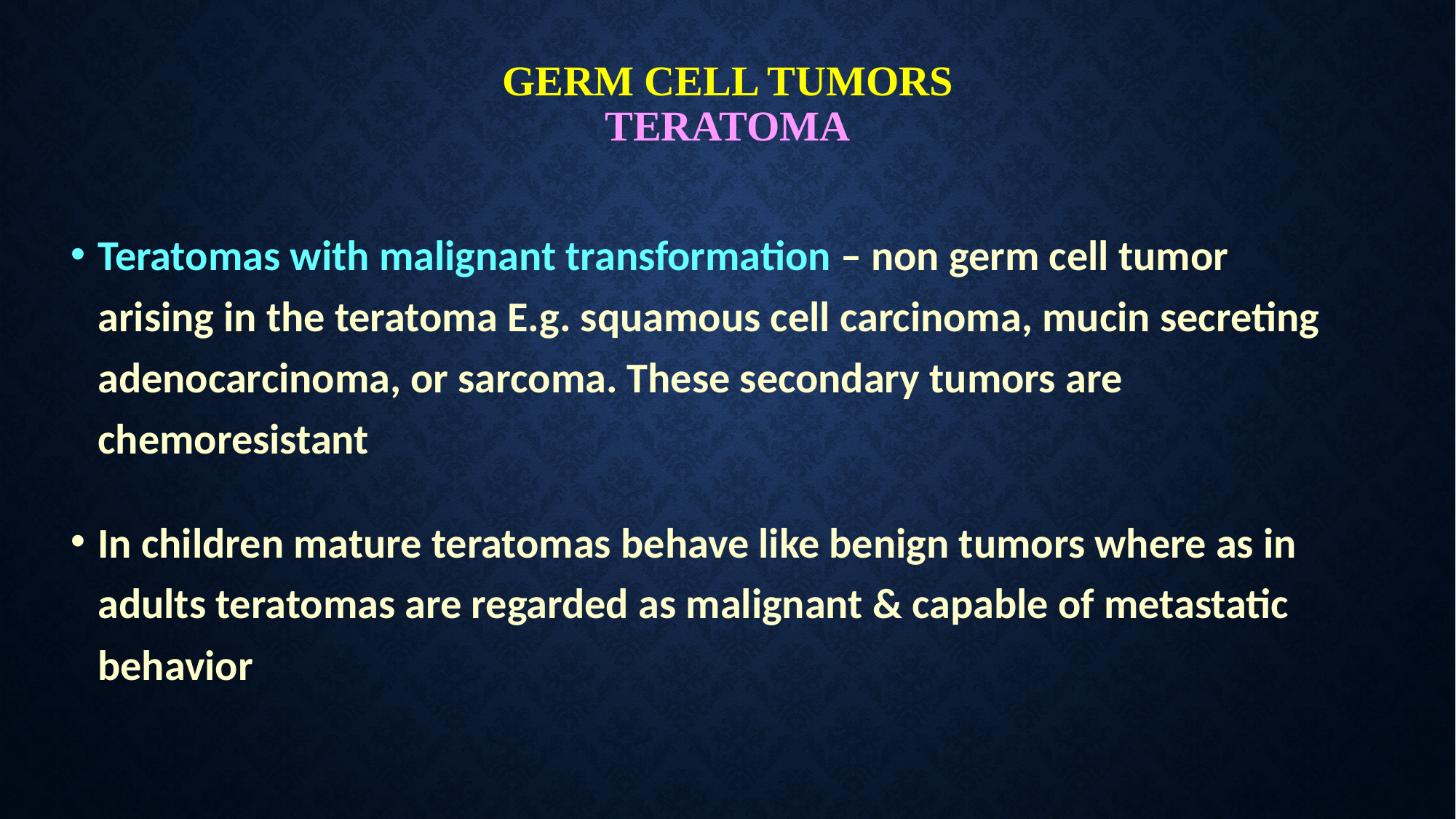

# GERM CELL TUMORS TERATOMA
Teratomas with malignant transformation – non germ cell tumor arising in the teratoma E.g. squamous cell carcinoma, mucin secreting adenocarcinoma, or sarcoma. These secondary tumors are chemoresistant
In children mature teratomas behave like benign tumors where as in adults teratomas are regarded as malignant & capable of metastatic behavior